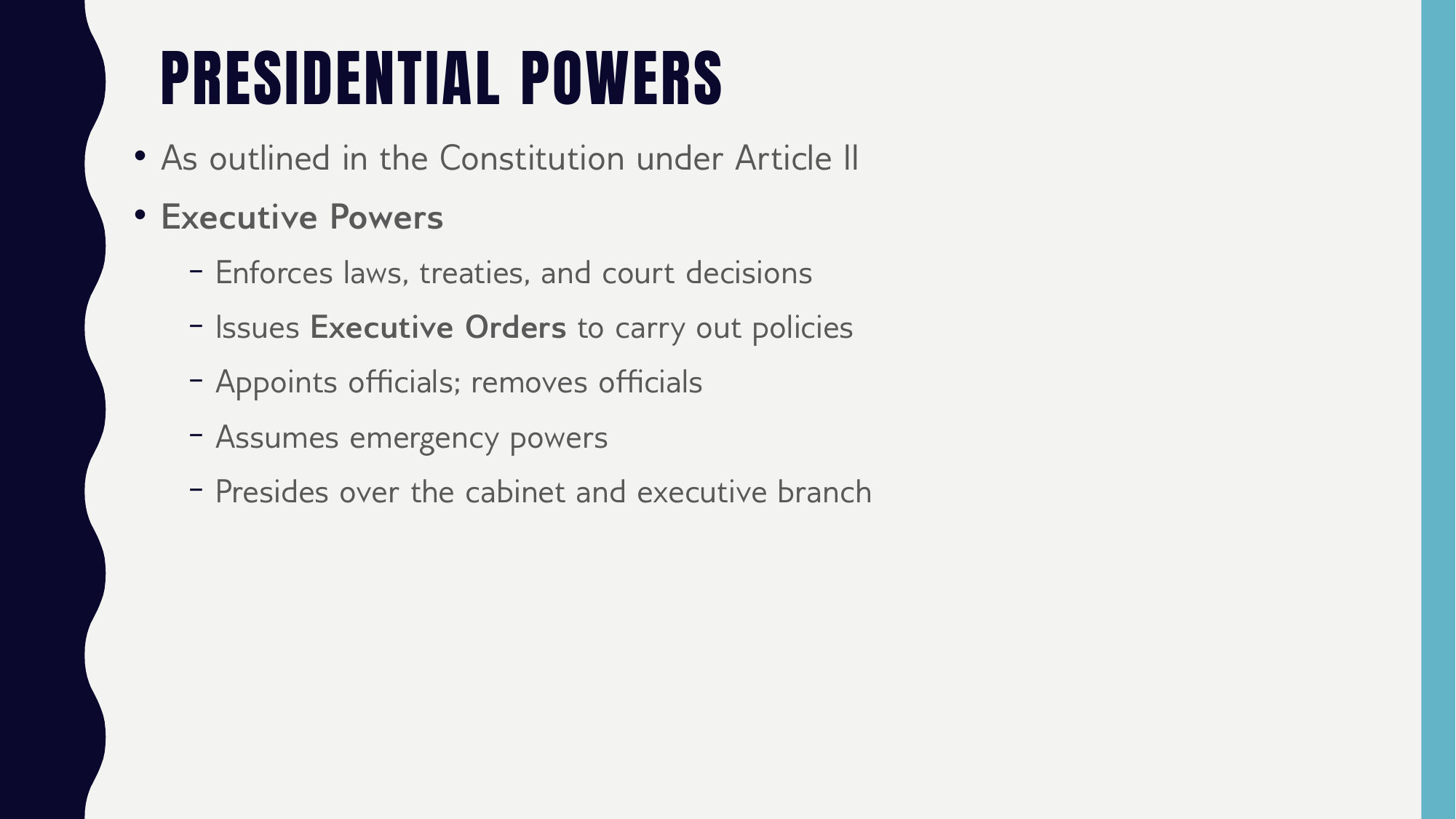

# Presidential Powers
As outlined in the Constitution under Article II
Executive Powers
Enforces laws, treaties, and court decisions
Issues Executive Orders to carry out policies
Appoints officials; removes officials
Assumes emergency powers
Presides over the cabinet and executive branch